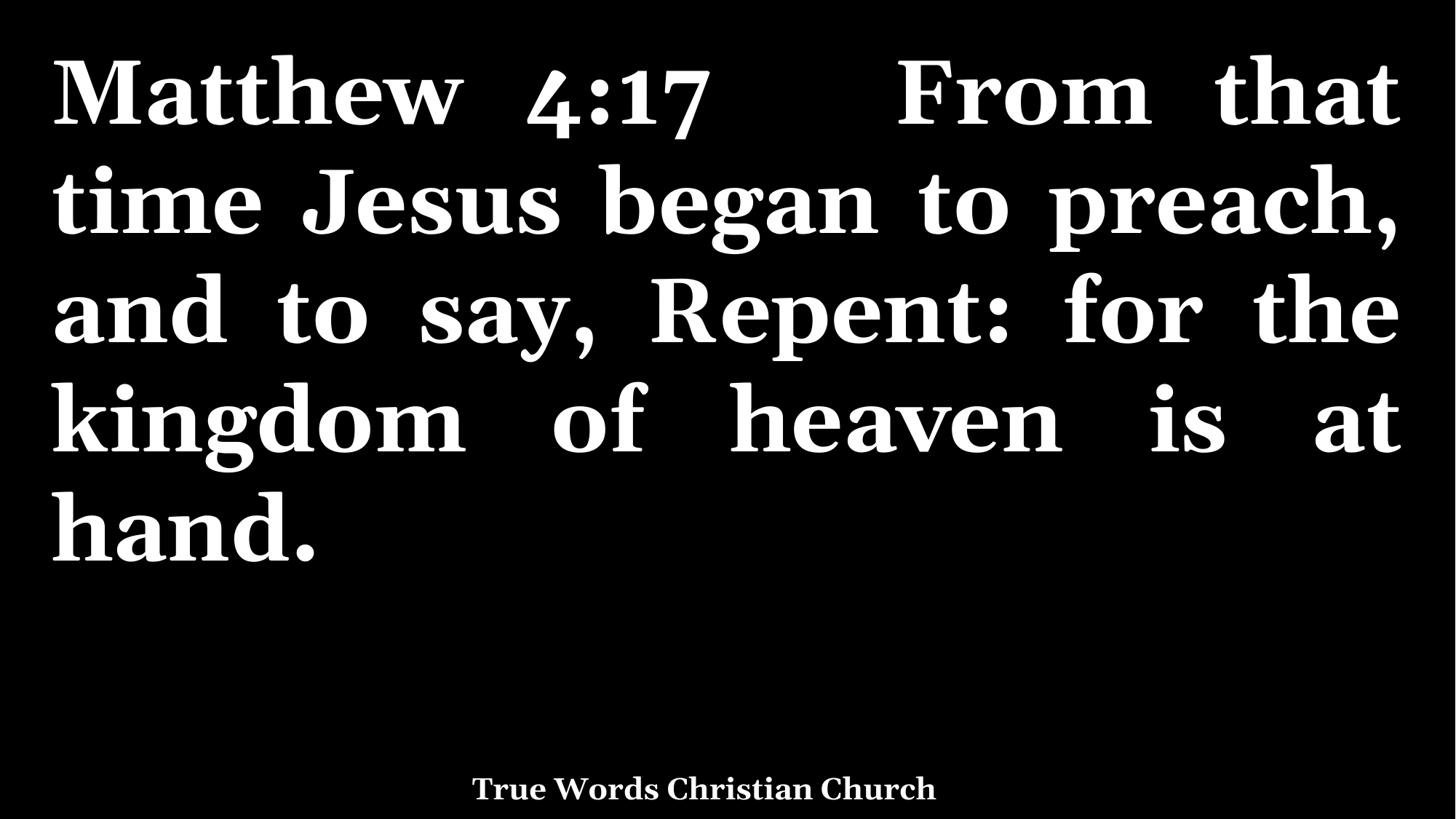

Matthew 4:17   From that time Jesus began to preach, and to say, Repent: for the kingdom of heaven is at hand.
True Words Christian Church